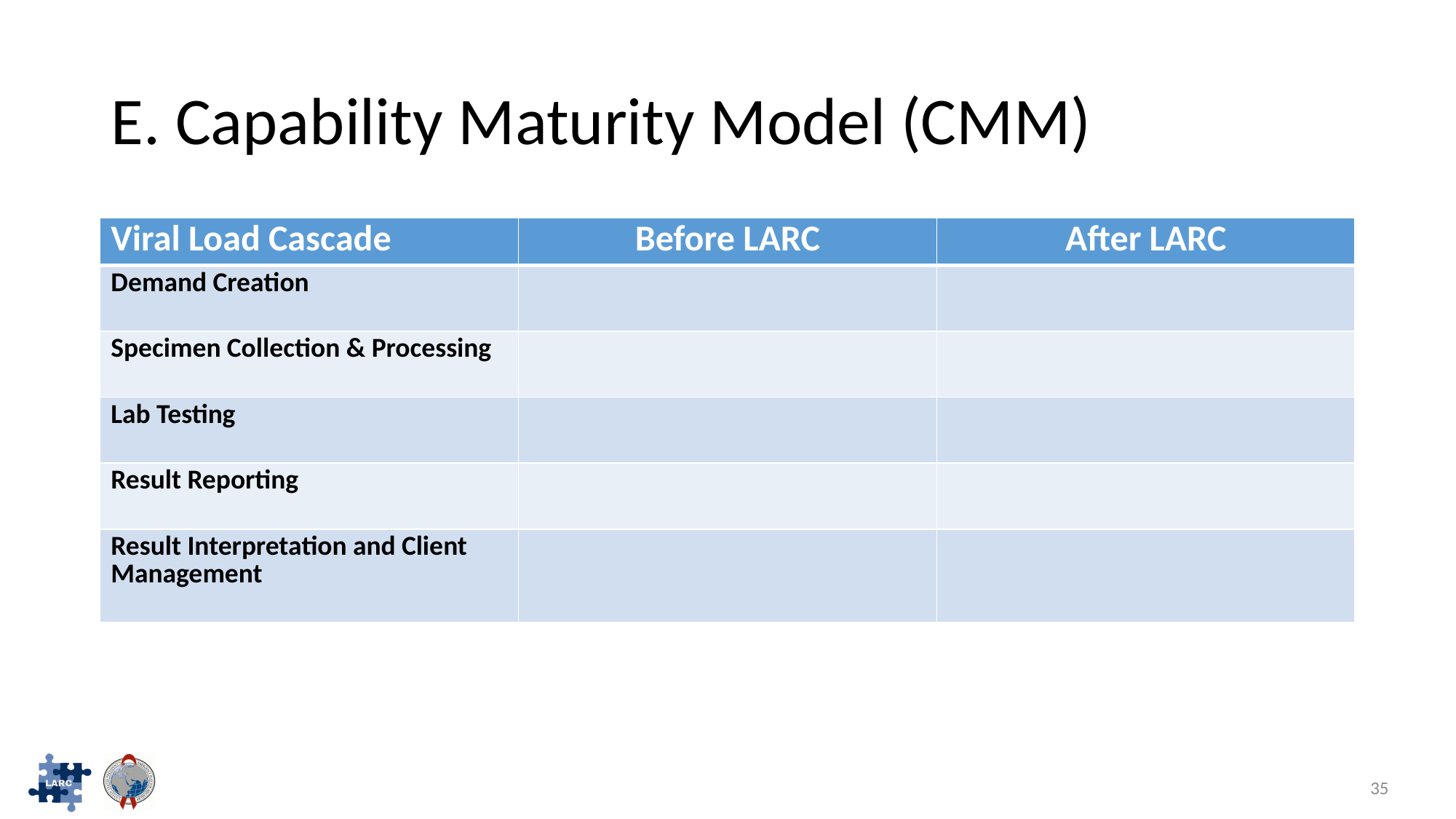

# E. Capability Maturity Model (CMM)
| Viral Load Cascade | Before LARC | After LARC |
| --- | --- | --- |
| Demand Creation |  |  |
| Specimen Collection & Processing |  |  |
| Lab Testing |  |  |
| Result Reporting |  |  |
| Result Interpretation and Client Management |  |  |
35